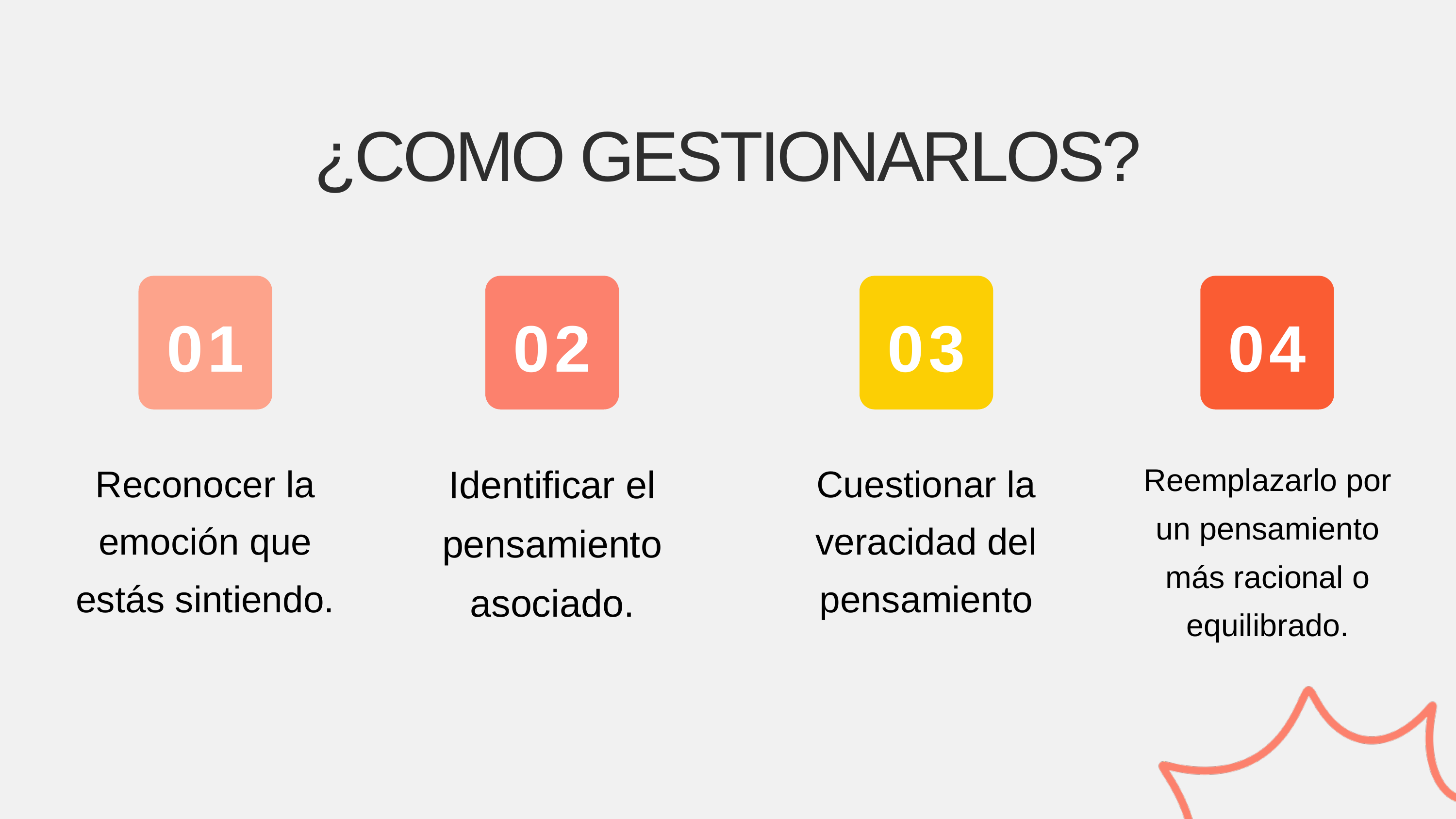

¿COMO GESTIONARLOS?

01

02

03

04
Identificar el pensamiento asociado.
Reconocer la emoción que estás sintiendo.
Cuestionar la veracidad del pensamiento
Reemplazarlo por un pensamiento más racional o equilibrado.